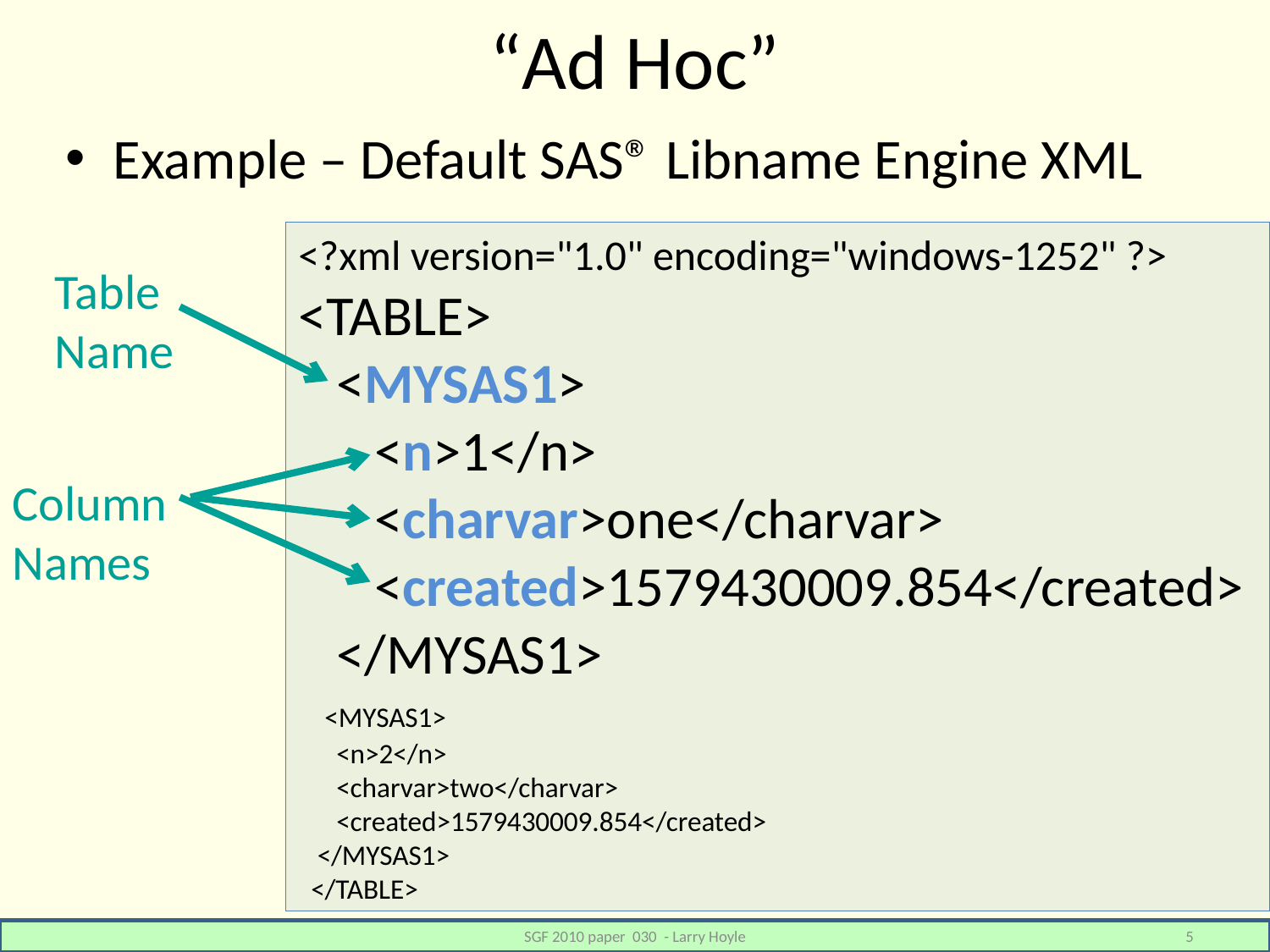

# “Ad Hoc”
Example – Default SAS® Libname Engine XML

<?xml version="1.0" encoding="windows-1252" ?>
<TABLE>
   <MYSAS1>
      <n>1</n>
      <charvar>one</charvar>
      <created>1579430009.854</created>
   </MYSAS1>
   <MYSAS1>
      <n>2</n>
      <charvar>two</charvar>
      <created>1579430009.854</created>
   </MYSAS1>
  </TABLE>
Table Name
Column Names
SGF 2010 paper  030  - Larry Hoyle
5